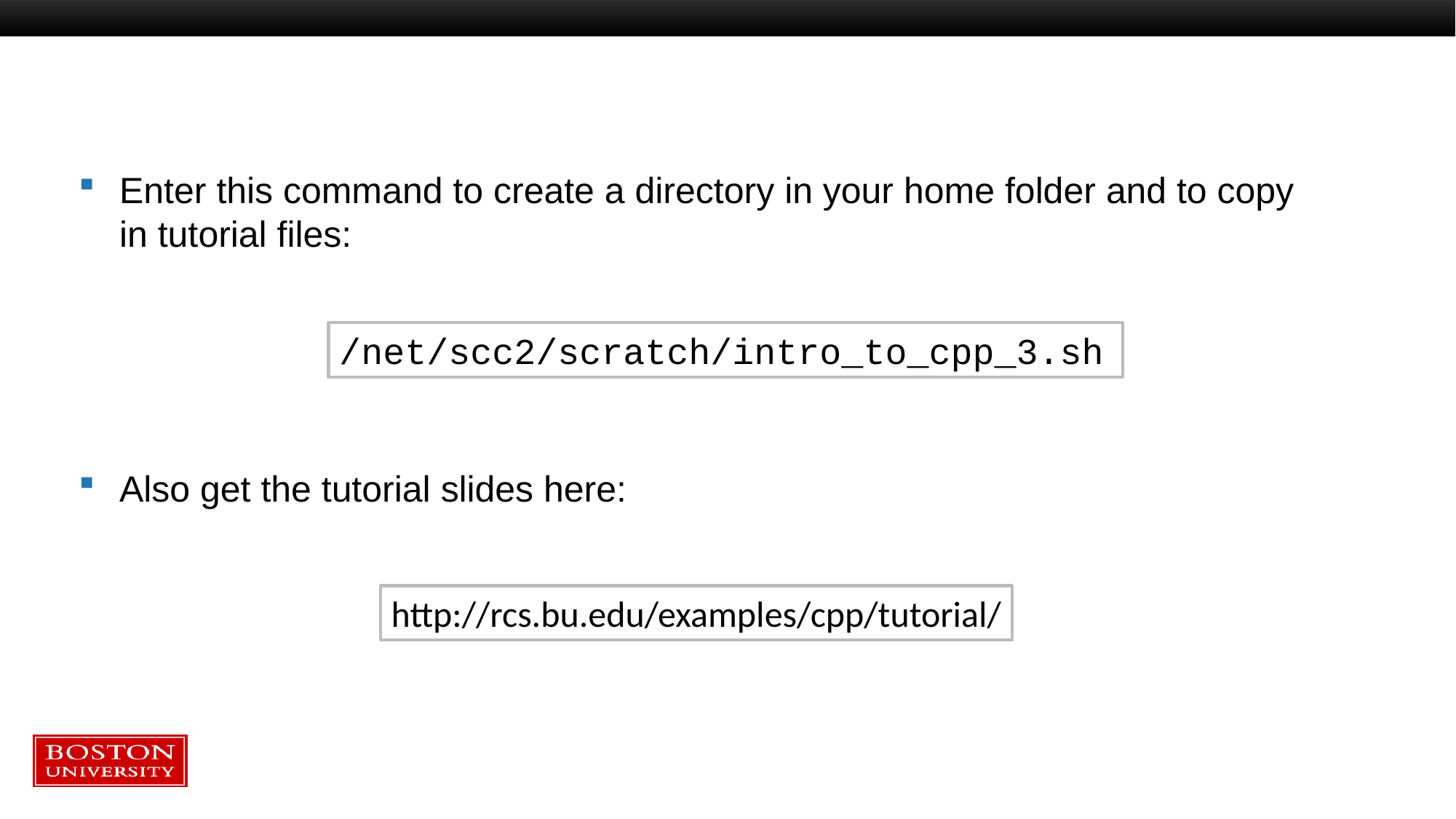

Enter this command to create a directory in your home folder and to copy in tutorial files:

Also get the tutorial slides here:

/net/scc2/scratch/intro_to_cpp_3.sh
http://rcs.bu.edu/examples/cpp/tutorial/